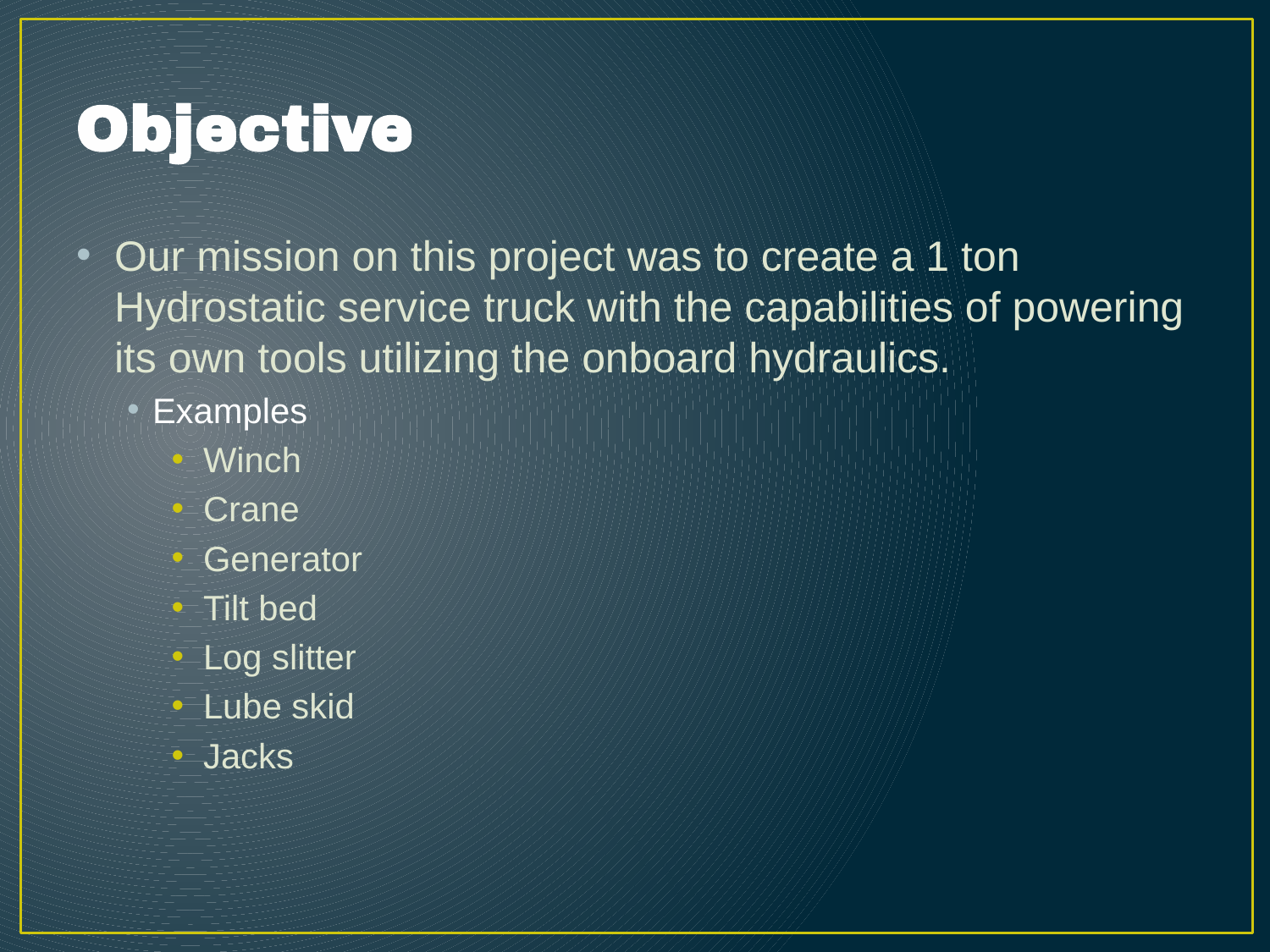

# Objective
Our mission on this project was to create a 1 ton Hydrostatic service truck with the capabilities of powering its own tools utilizing the onboard hydraulics.
Examples
Winch
Crane
Generator
Tilt bed
Log slitter
Lube skid
Jacks